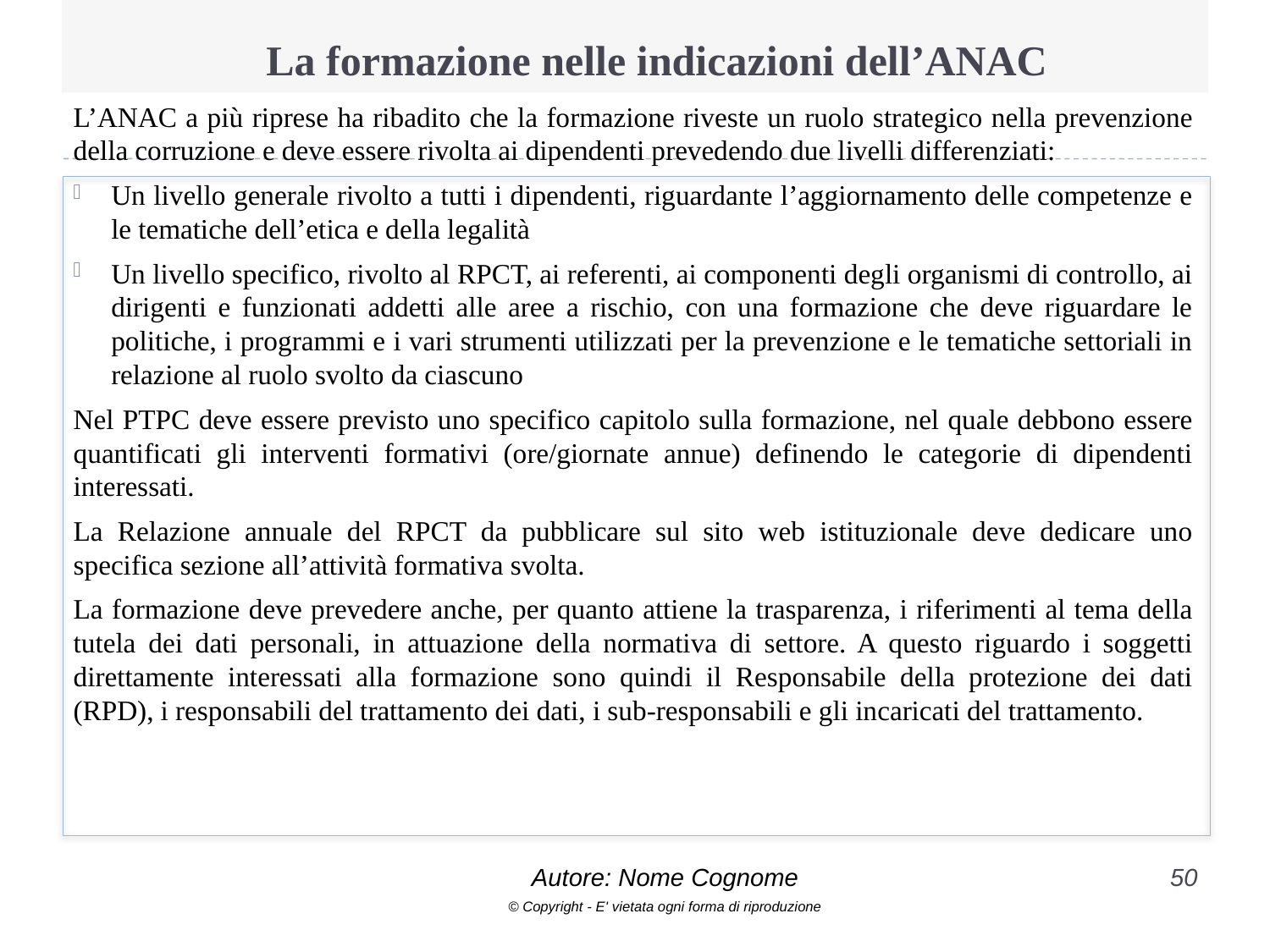

# La formazione nelle indicazioni dell’ANAC
L’ANAC a più riprese ha ribadito che la formazione riveste un ruolo strategico nella prevenzione della corruzione e deve essere rivolta ai dipendenti prevedendo due livelli differenziati:
Un livello generale rivolto a tutti i dipendenti, riguardante l’aggiornamento delle competenze e le tematiche dell’etica e della legalità
Un livello specifico, rivolto al RPCT, ai referenti, ai componenti degli organismi di controllo, ai dirigenti e funzionati addetti alle aree a rischio, con una formazione che deve riguardare le politiche, i programmi e i vari strumenti utilizzati per la prevenzione e le tematiche settoriali in relazione al ruolo svolto da ciascuno
Nel PTPC deve essere previsto uno specifico capitolo sulla formazione, nel quale debbono essere quantificati gli interventi formativi (ore/giornate annue) definendo le categorie di dipendenti interessati.
La Relazione annuale del RPCT da pubblicare sul sito web istituzionale deve dedicare uno specifica sezione all’attività formativa svolta.
La formazione deve prevedere anche, per quanto attiene la trasparenza, i riferimenti al tema della tutela dei dati personali, in attuazione della normativa di settore. A questo riguardo i soggetti direttamente interessati alla formazione sono quindi il Responsabile della protezione dei dati (RPD), i responsabili del trattamento dei dati, i sub-responsabili e gli incaricati del trattamento.